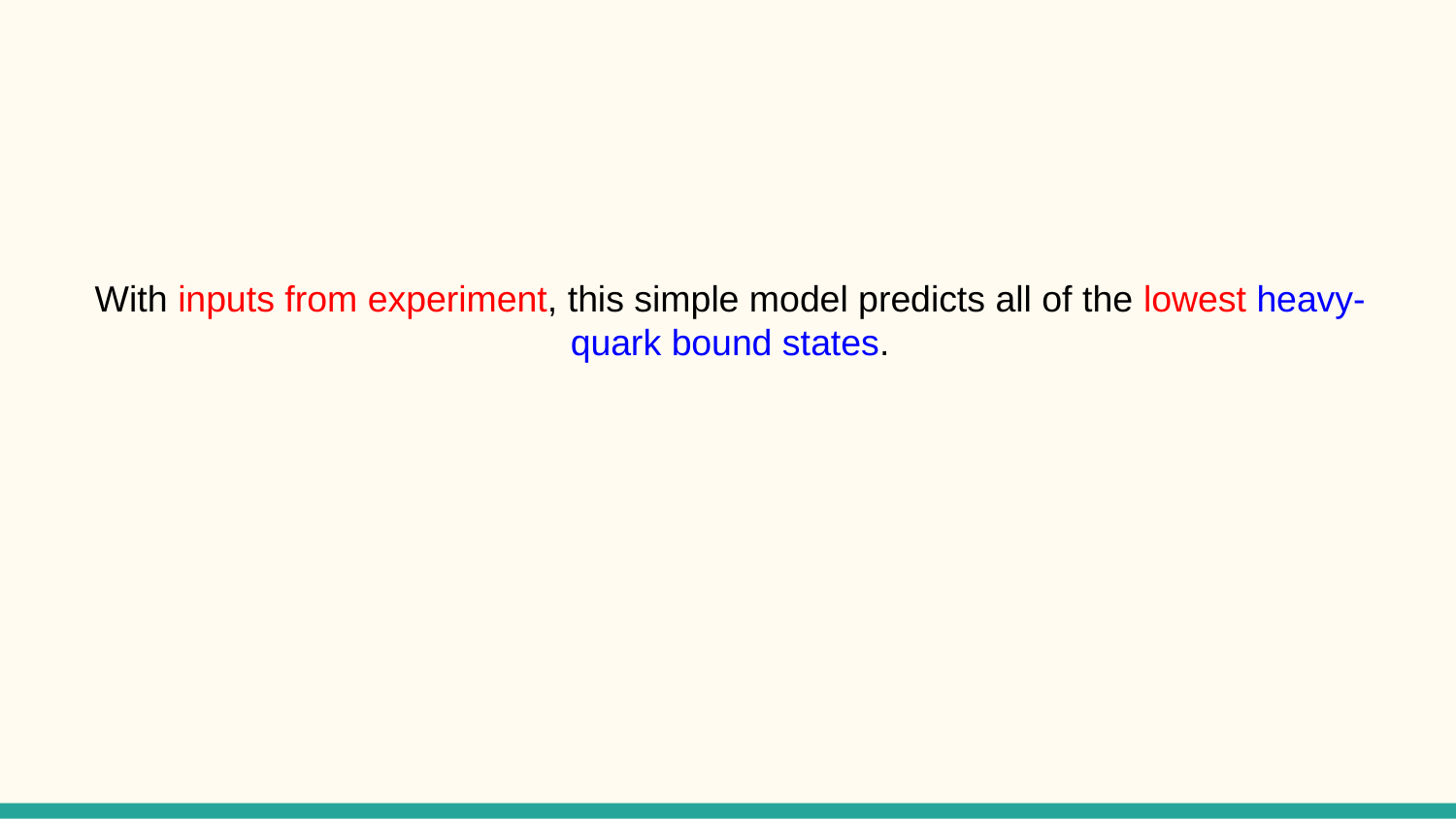

With inputs from experiment, this simple model predicts all of the lowest heavy-quark bound states.